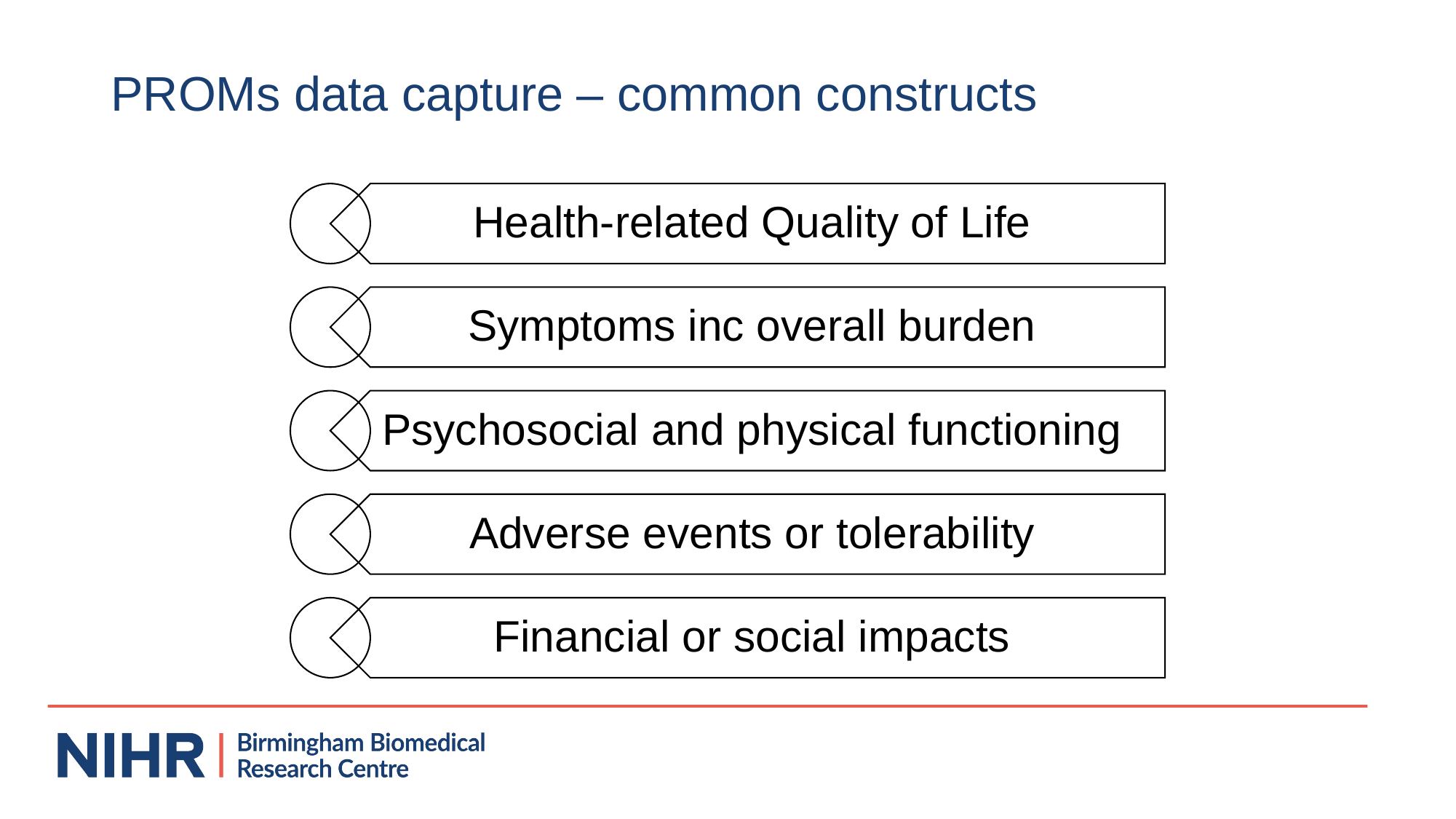

# PROMs data capture – common constructs
Health-related Quality of Life
Symptoms inc overall burden
Psychosocial and physical functioning
Adverse events or tolerability
Financial or social impacts